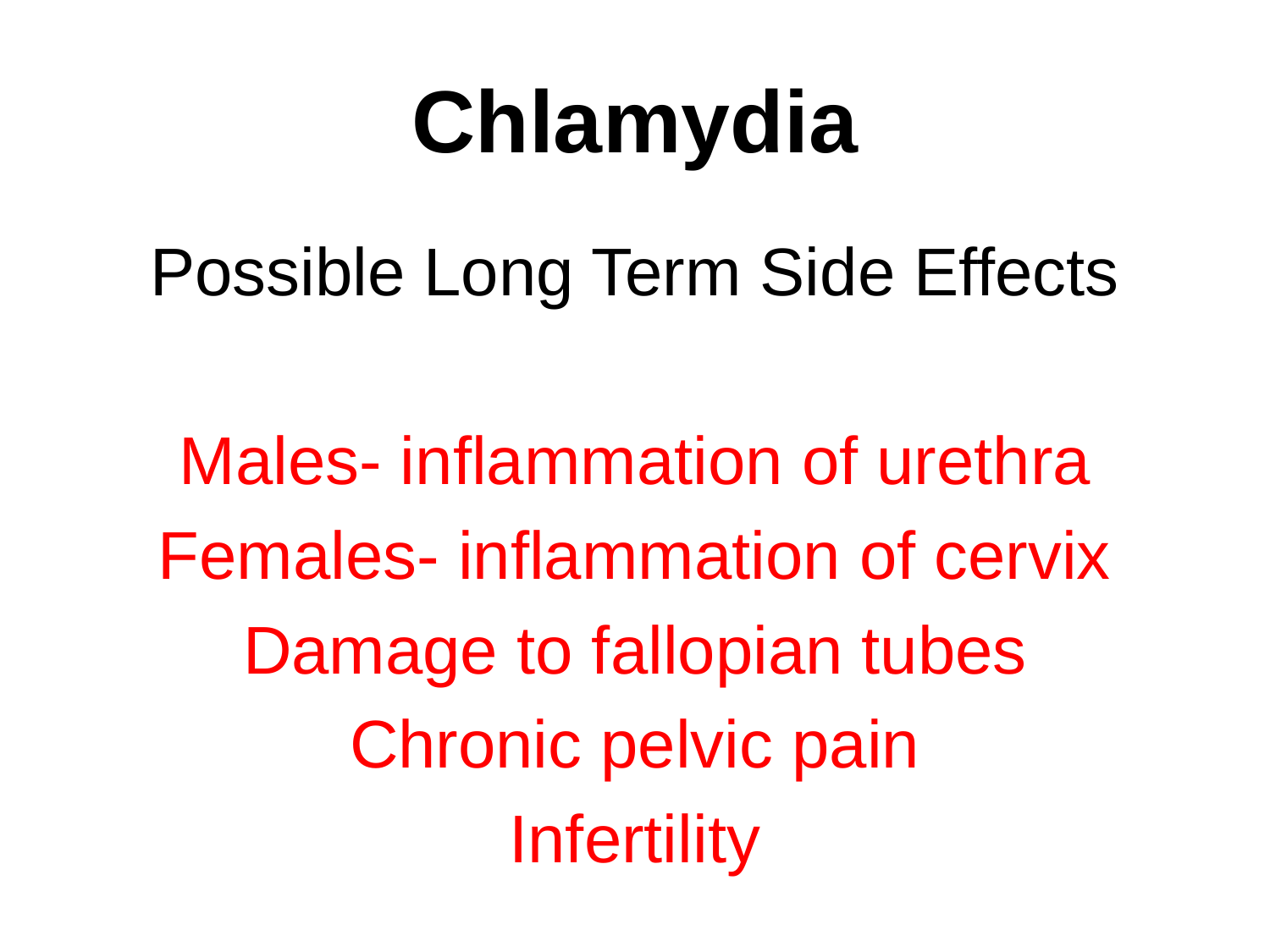

# Chlamydia
Possible Long Term Side Effects

Males- inflammation of urethra
Females- inflammation of cervix
Damage to fallopian tubes
Chronic pelvic pain
Infertility